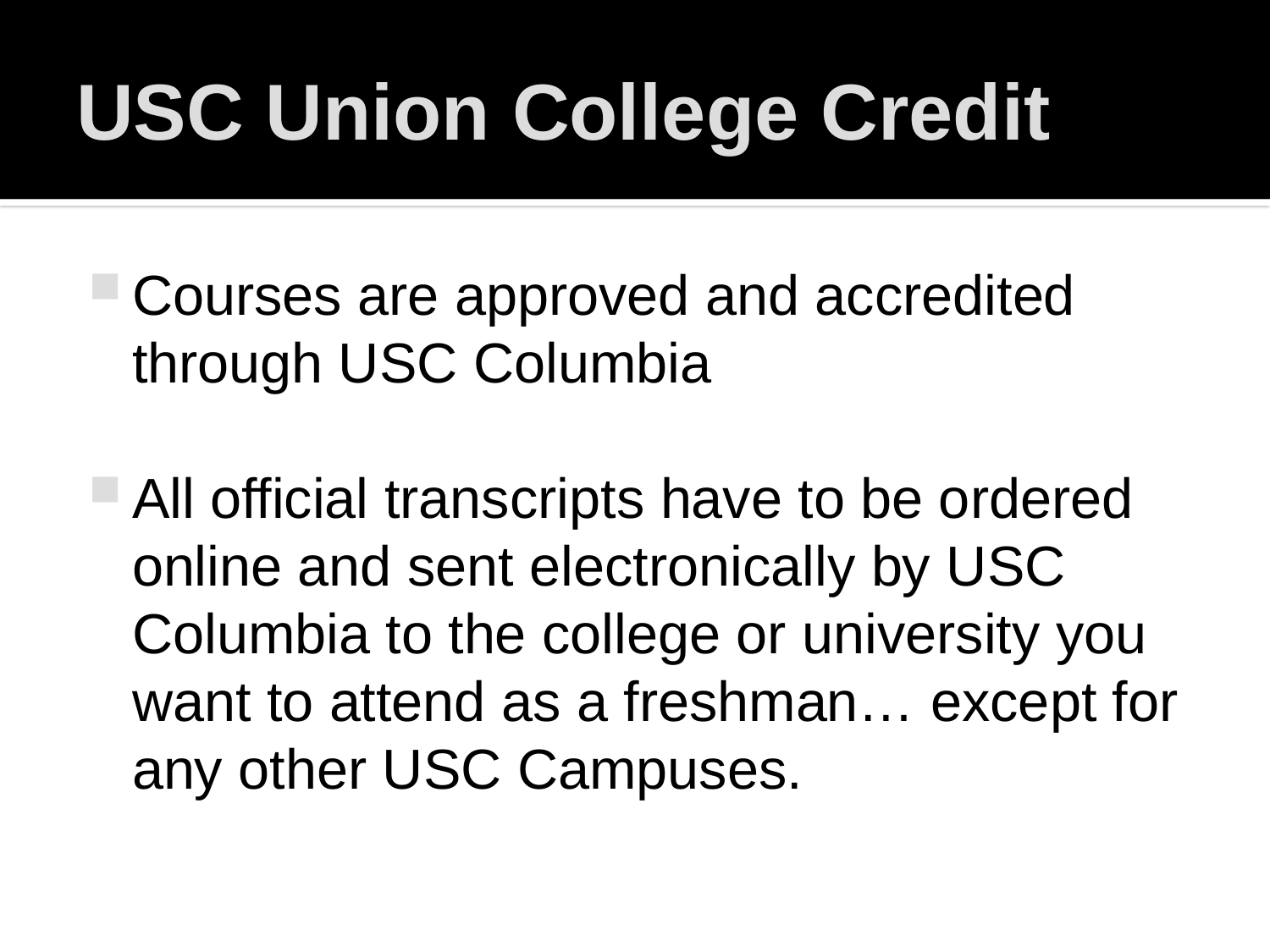

# USC Union College Credit
Courses are approved and accredited  through USC Columbia

All official transcripts have to be ordered online and sent electronically by USC Columbia to the college or university you want to attend as a freshman… except for any other USC Campuses.